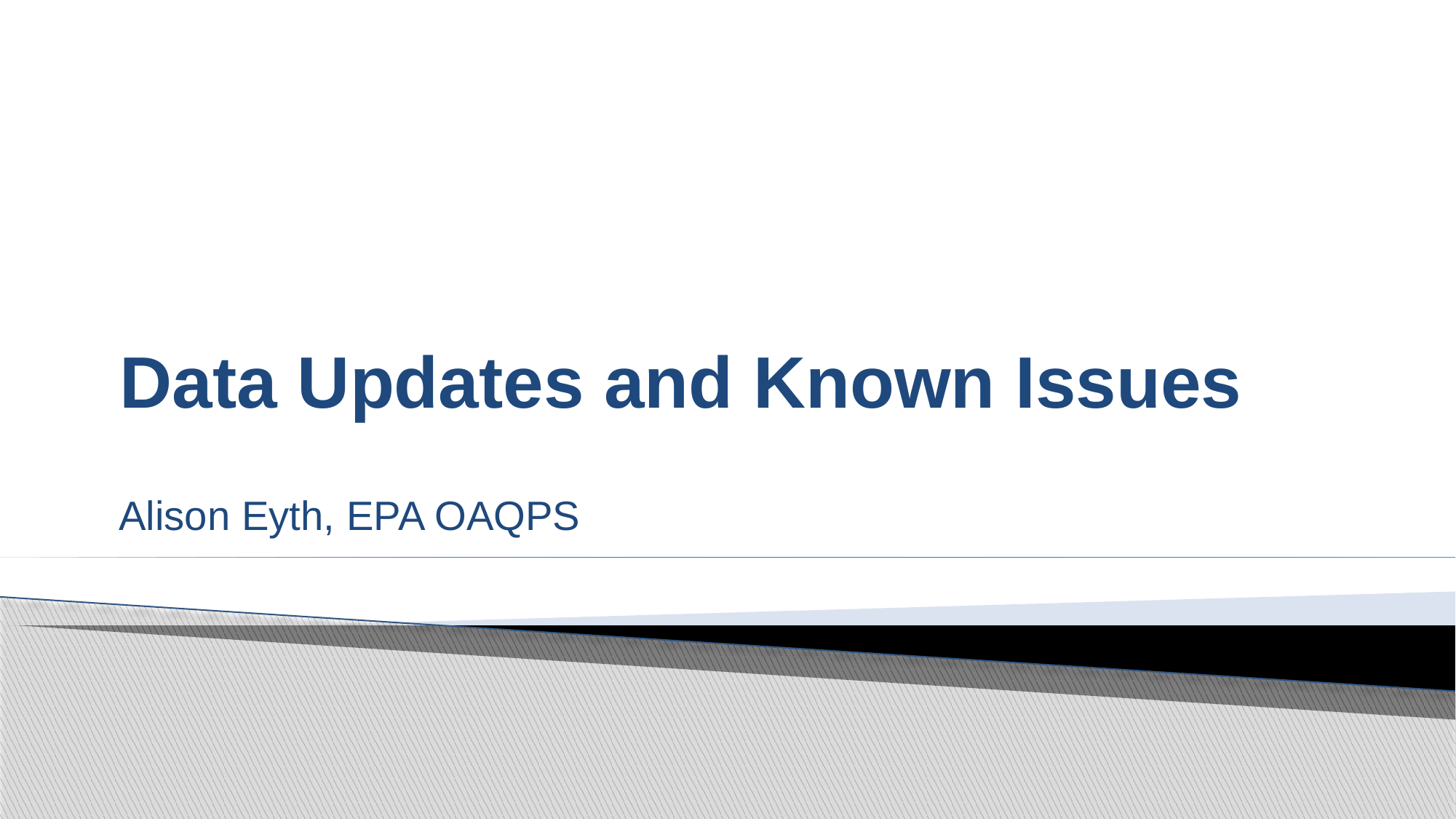

# Data Updates and Known Issues

Alison Eyth, EPA OAQPS